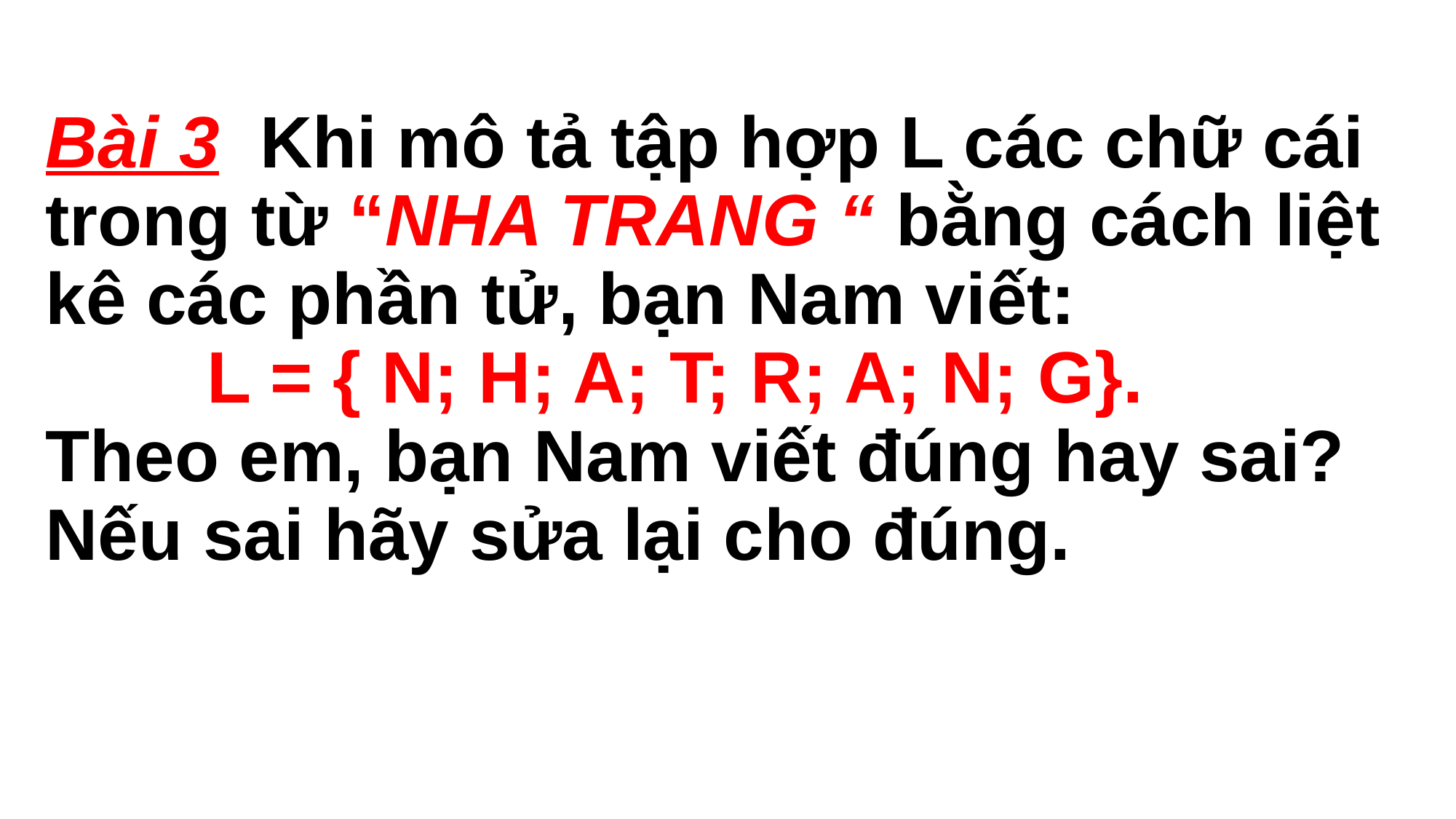

# Bài 3  Khi mô tả tập hợp L các chữ cái trong từ “NHA TRANG “ bằng cách liệt kê các phần tử, bạn Nam viết: L = { N; H; A; T; R; A; N; G}. Theo em, bạn Nam viết đúng hay sai? Nếu sai hãy sửa lại cho đúng.